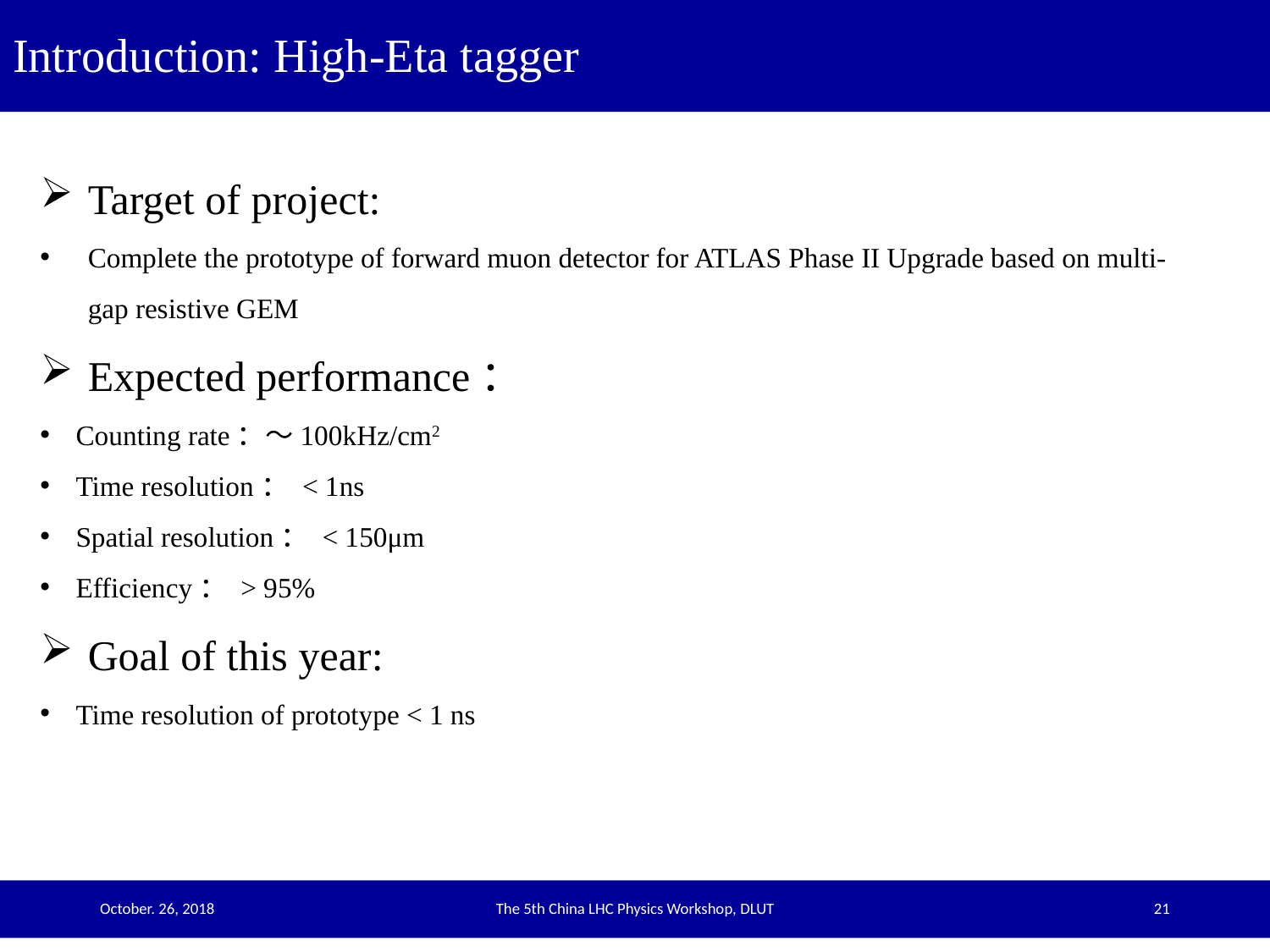

# Introduction: High-Eta tagger
Target of project:
Complete the prototype of forward muon detector for ATLAS Phase II Upgrade based on multi-gap resistive GEM
Expected performance：
Counting rate：～100kHz/cm2
Time resolution： < 1ns
Spatial resolution： < 150μm
Efficiency： > 95%
Goal of this year:
Time resolution of prototype < 1 ns
October. 26, 2018
The 5th China LHC Physics Workshop, DLUT
21